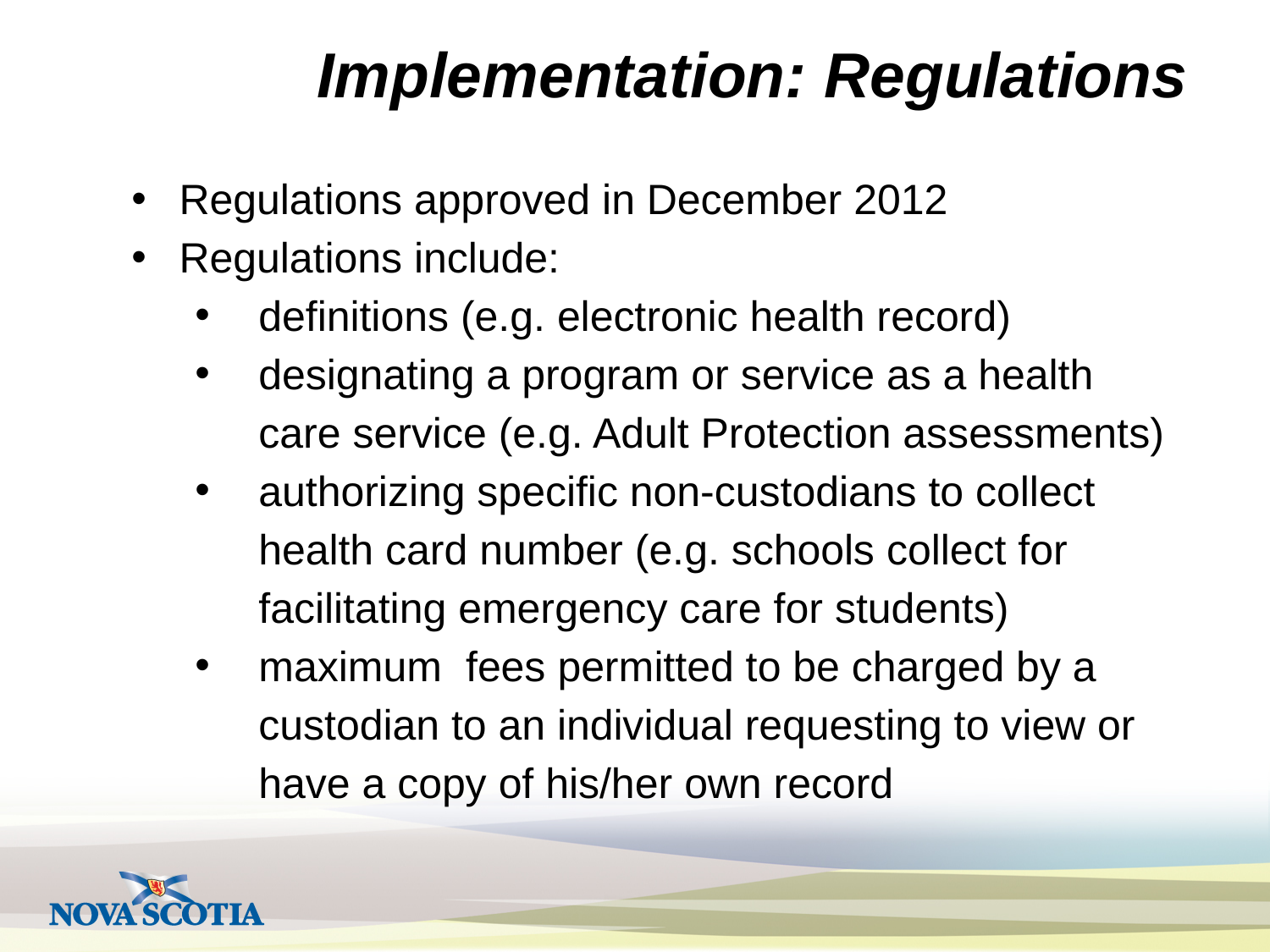

# Implementation: Regulations
Regulations approved in December 2012
Regulations include:
definitions (e.g. electronic health record)
designating a program or service as a health care service (e.g. Adult Protection assessments)
authorizing specific non-custodians to collect health card number (e.g. schools collect for facilitating emergency care for students)
maximum  fees permitted to be charged by a custodian to an individual requesting to view or have a copy of his/her own record